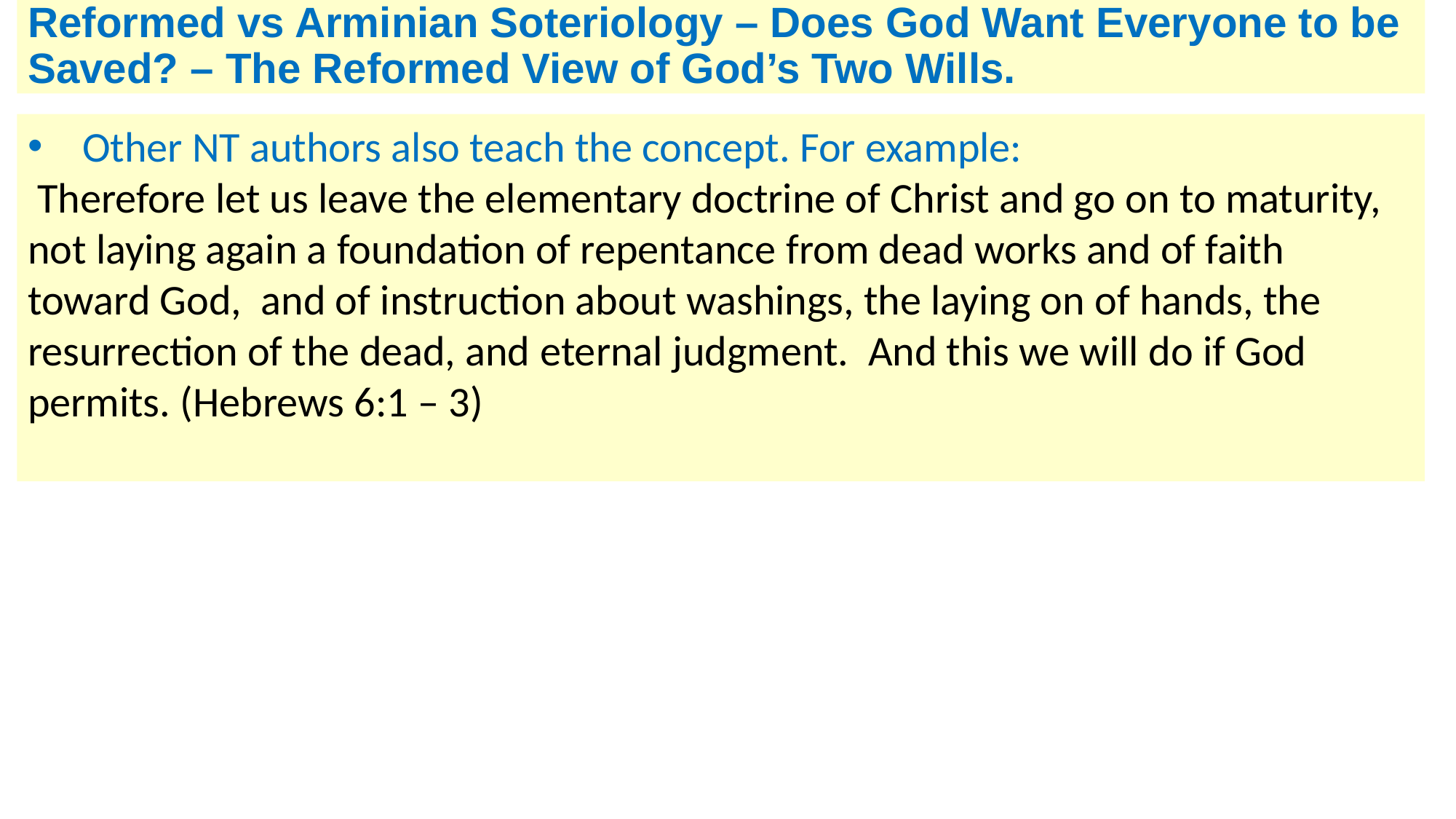

# Reformed vs Arminian Soteriology – Does God Want Everyone to be Saved? – The Reformed View of God’s Two Wills.
Other NT authors also teach the concept. For example:
 Therefore let us leave the elementary doctrine of Christ and go on to maturity, not laying again a foundation of repentance from dead works and of faith toward God,  and of instruction about washings, the laying on of hands, the resurrection of the dead, and eternal judgment.  And this we will do if God permits. (Hebrews 6:1 – 3)